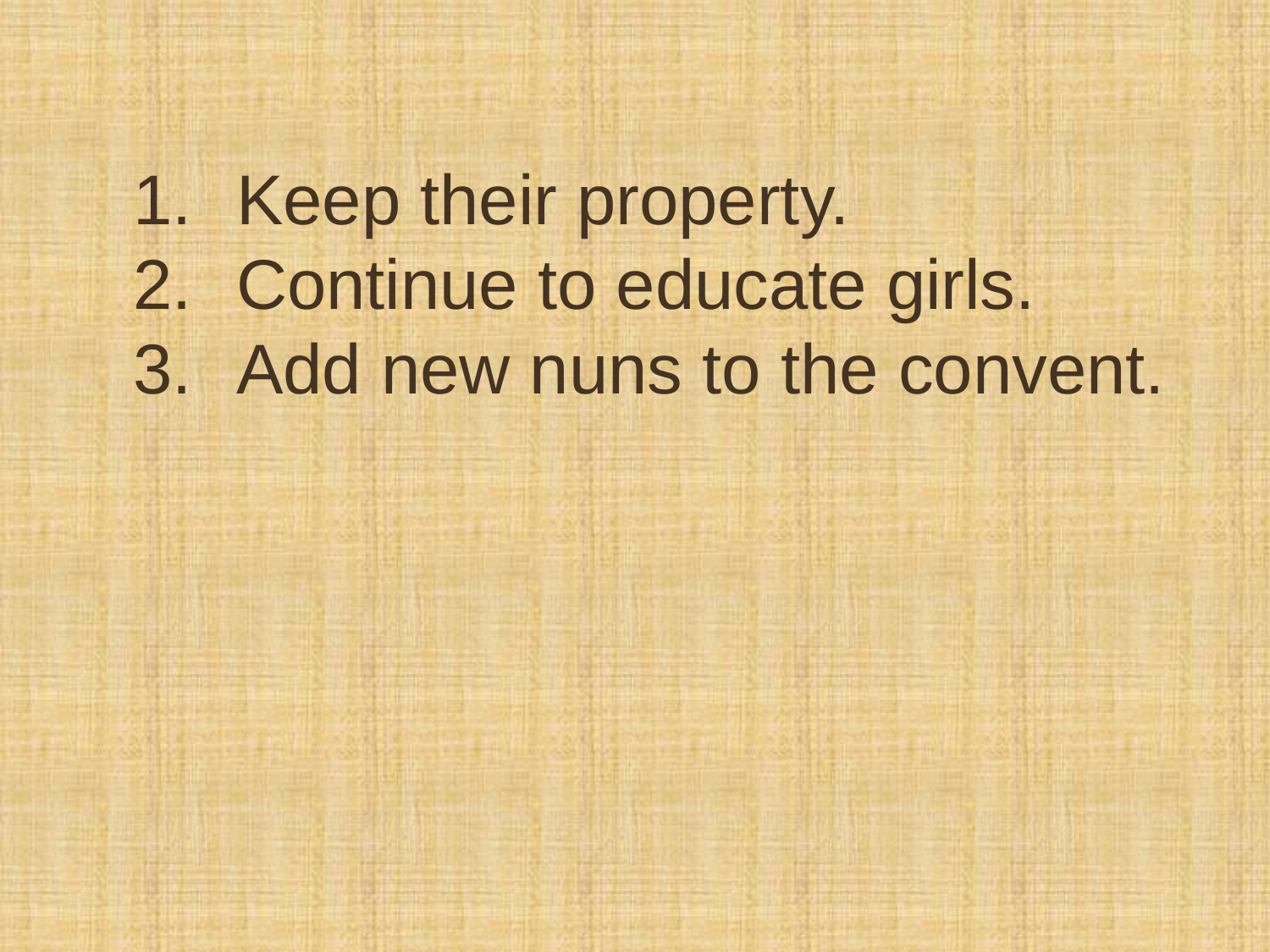

Keep their property.
Continue to educate girls.
Add new nuns to the convent.